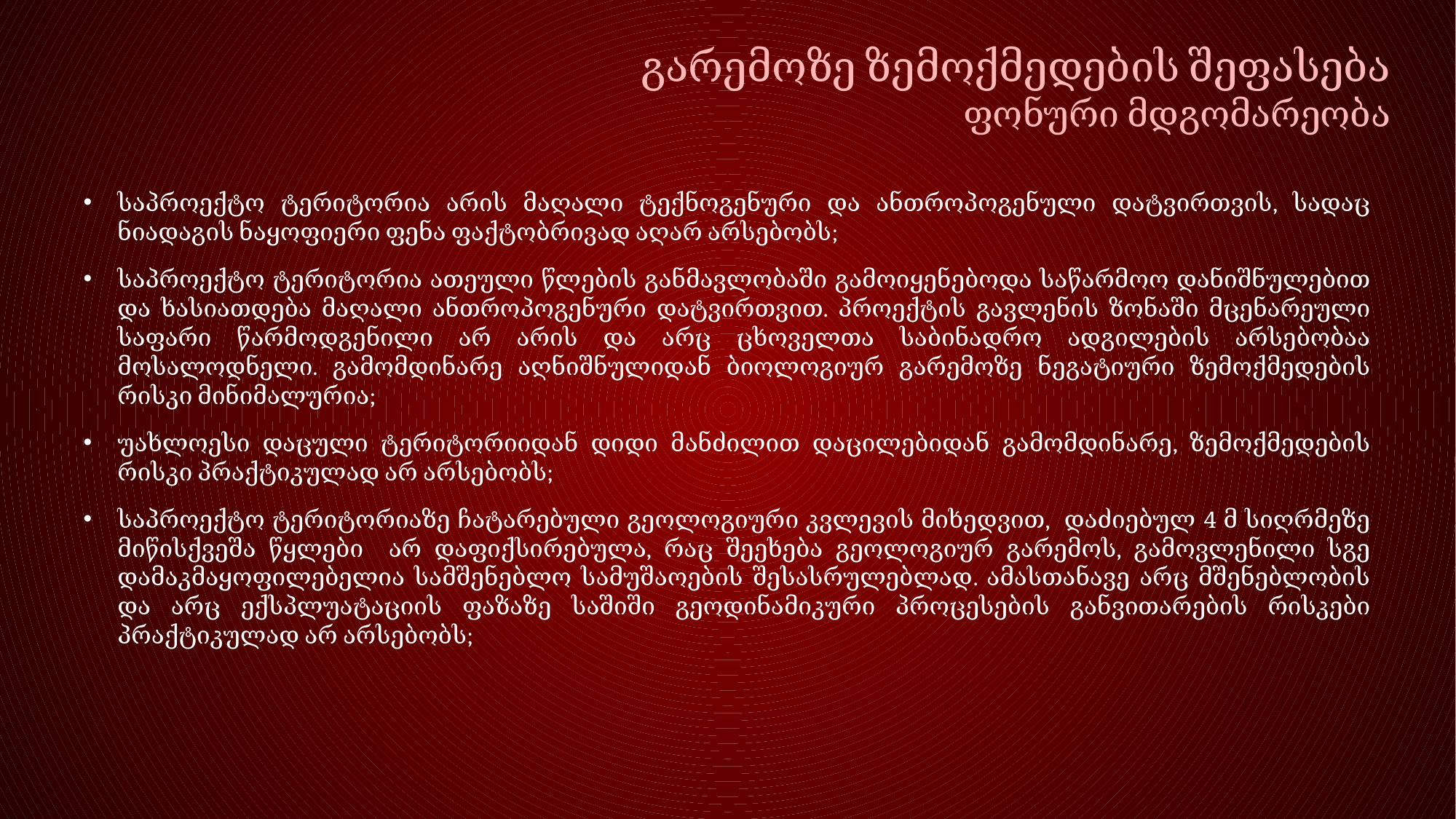

გარემოზე ზემოქმედების შეფასება
ფონური მდგომარეობა
საპროექტო ტერიტორია არის მაღალი ტექნოგენური და ანთროპოგენული დატვირთვის, სადაც ნიადაგის ნაყოფიერი ფენა ფაქტობრივად აღარ არსებობს;
საპროექტო ტერიტორია ათეული წლების განმავლობაში გამოიყენებოდა საწარმოო დანიშნულებით და ხასიათდება მაღალი ანთროპოგენური დატვირთვით. პროექტის გავლენის ზონაში მცენარეული საფარი წარმოდგენილი არ არის და არც ცხოველთა საბინადრო ადგილების არსებობაა მოსალოდნელი. გამომდინარე აღნიშნულიდან ბიოლოგიურ გარემოზე ნეგატიური ზემოქმედების რისკი მინიმალურია;
უახლოესი დაცული ტერიტორიიდან დიდი მანძილით დაცილებიდან გამომდინარე, ზემოქმედების რისკი პრაქტიკულად არ არსებობს;
საპროექტო ტერიტორიაზე ჩატარებული გეოლოგიური კვლევის მიხედვით,  დაძიებულ 4 მ სიღრმეზე მიწისქვეშა წყლები  არ დაფიქსირებულა, რაც შეეხება გეოლოგიურ გარემოს, გამოვლენილი სგე დამაკმაყოფილებელია სამშენებლო სამუშაოების შესასრულებლად. ამასთანავე არც მშენებლობის და არც ექსპლუატაციის ფაზაზე საშიში გეოდინამიკური პროცესების განვითარების რისკები პრაქტიკულად არ არსებობს;